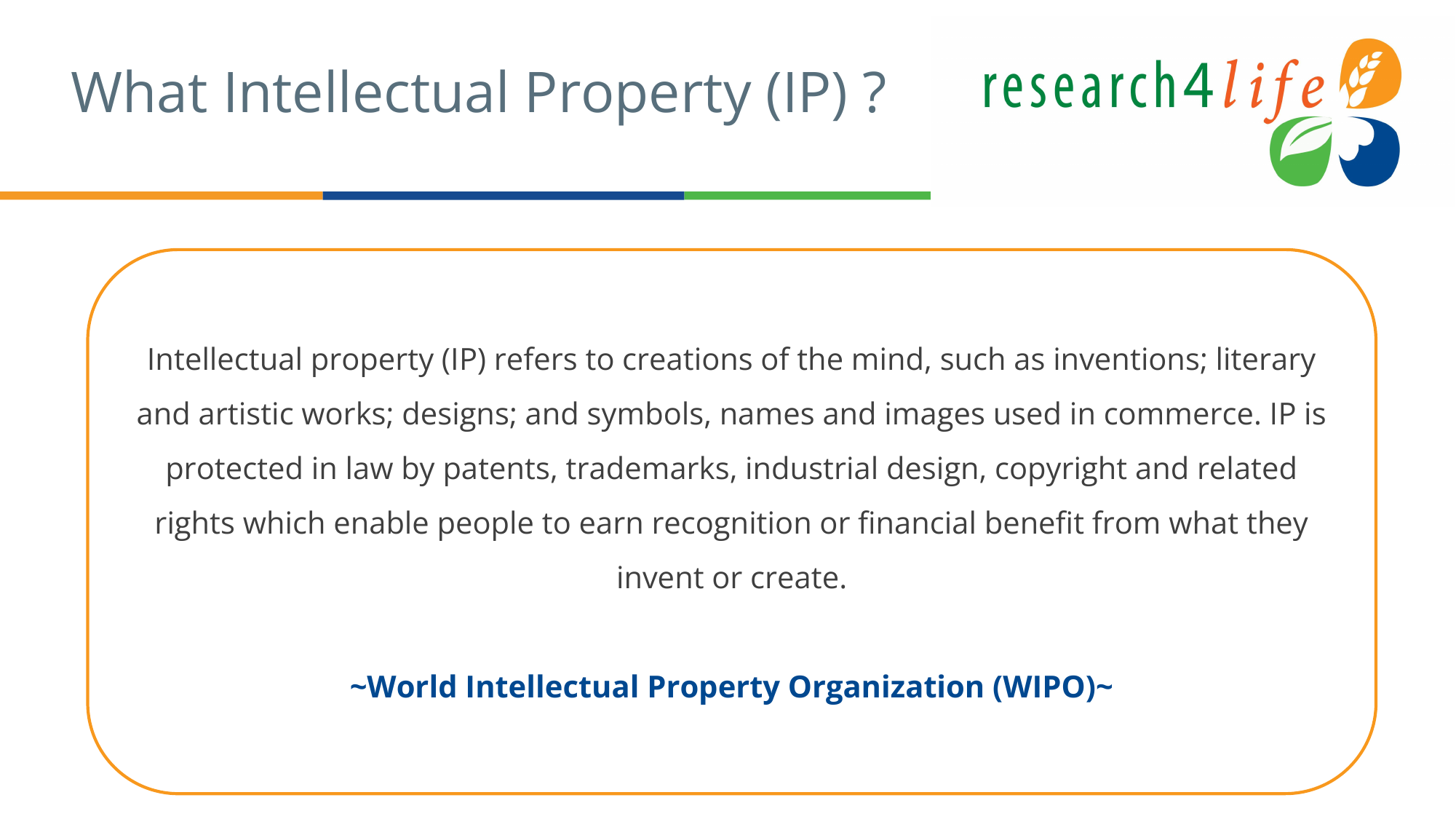

# What Intellectual Property (IP) ?

Intellectual property (IP) refers to creations of the mind, such as inventions; literary and artistic works; designs; and symbols, names and images used in commerce. IP is protected in law by patents, trademarks, industrial design, copyright and related rights which enable people to earn recognition or financial benefit from what they invent or create.

~World Intellectual Property Organization (WIPO)~